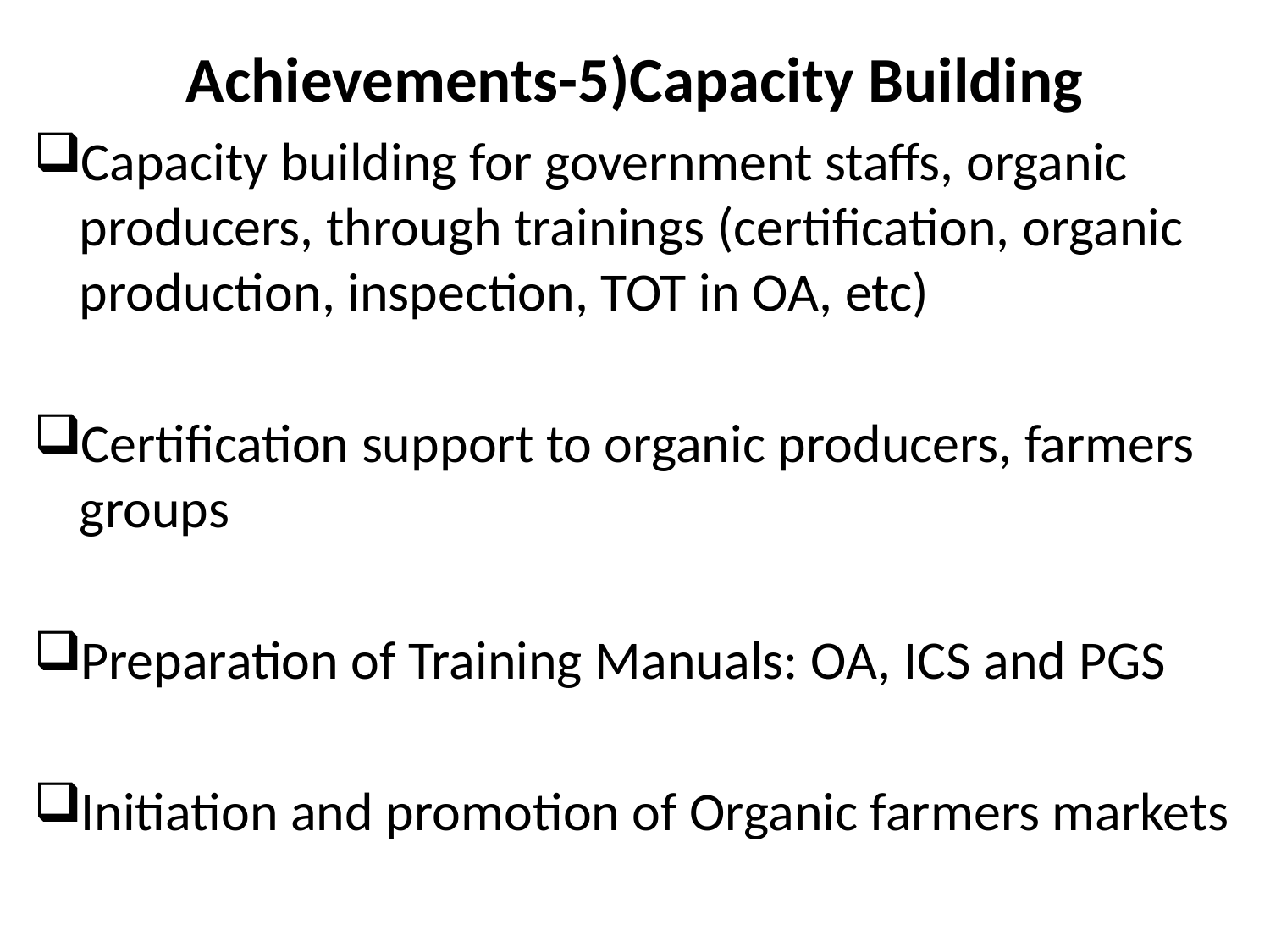

# Achievements-5)Capacity Building
Capacity building for government staffs, organic producers, through trainings (certification, organic production, inspection, TOT in OA, etc)

Certification support to organic producers, farmers groups

Preparation of Training Manuals: OA, ICS and PGS

Initiation and promotion of Organic farmers markets